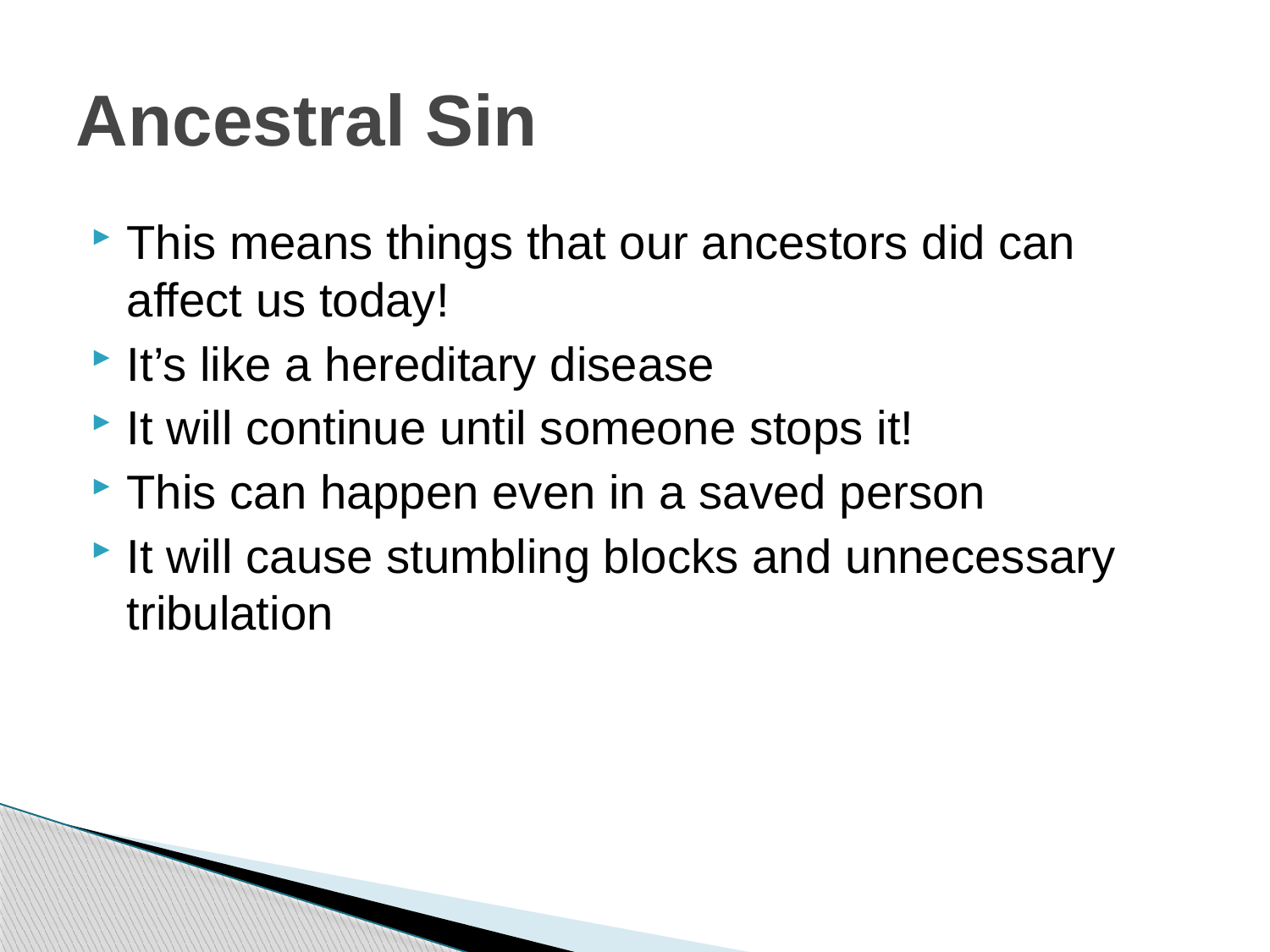

# Ancestral Sin
This means things that our ancestors did can affect us today!
It’s like a hereditary disease
It will continue until someone stops it!
This can happen even in a saved person
It will cause stumbling blocks and unnecessary tribulation